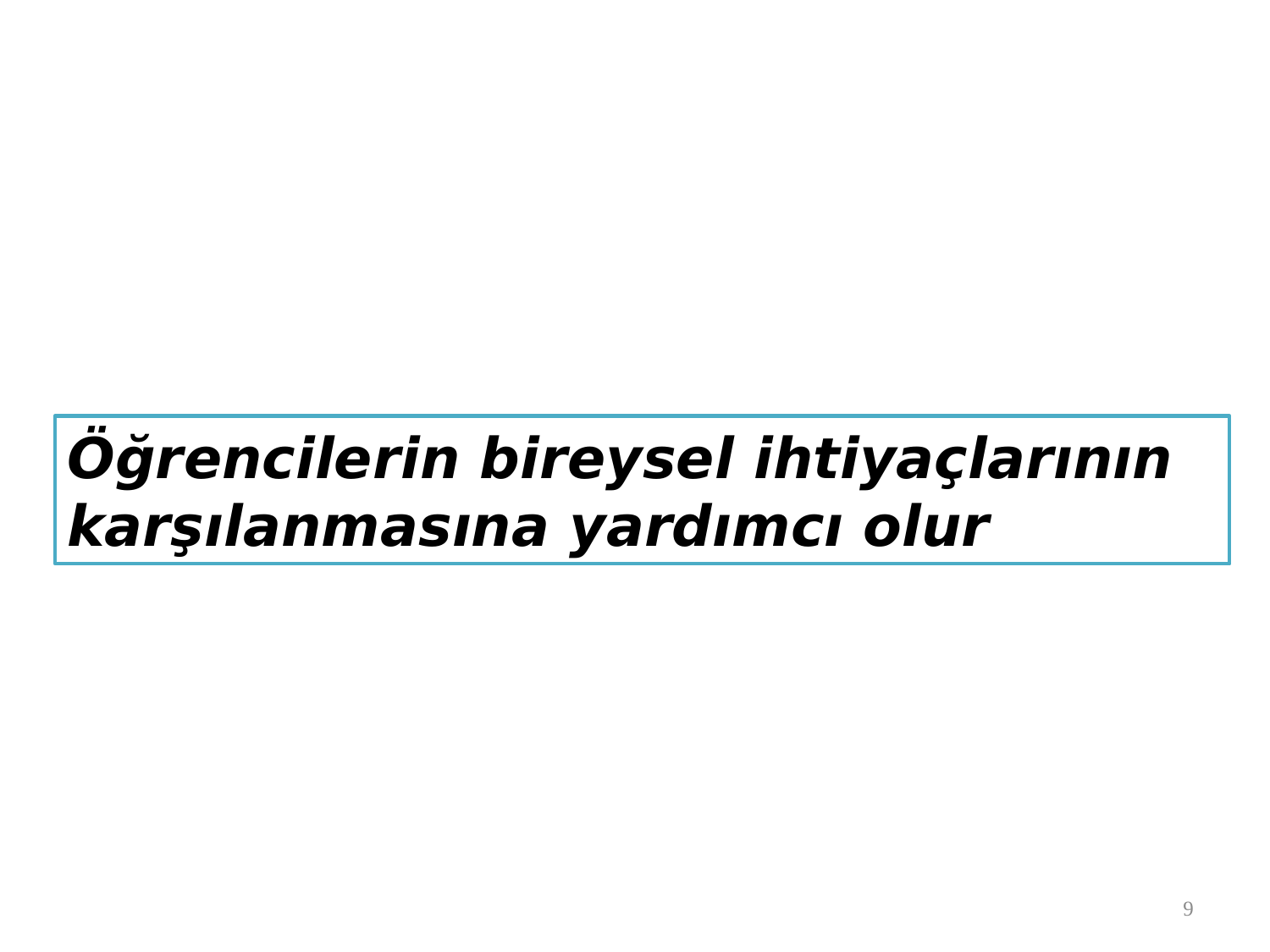

Öğrencilerin bireysel ihtiyaçlarının karşılanmasına yardımcı olur
9